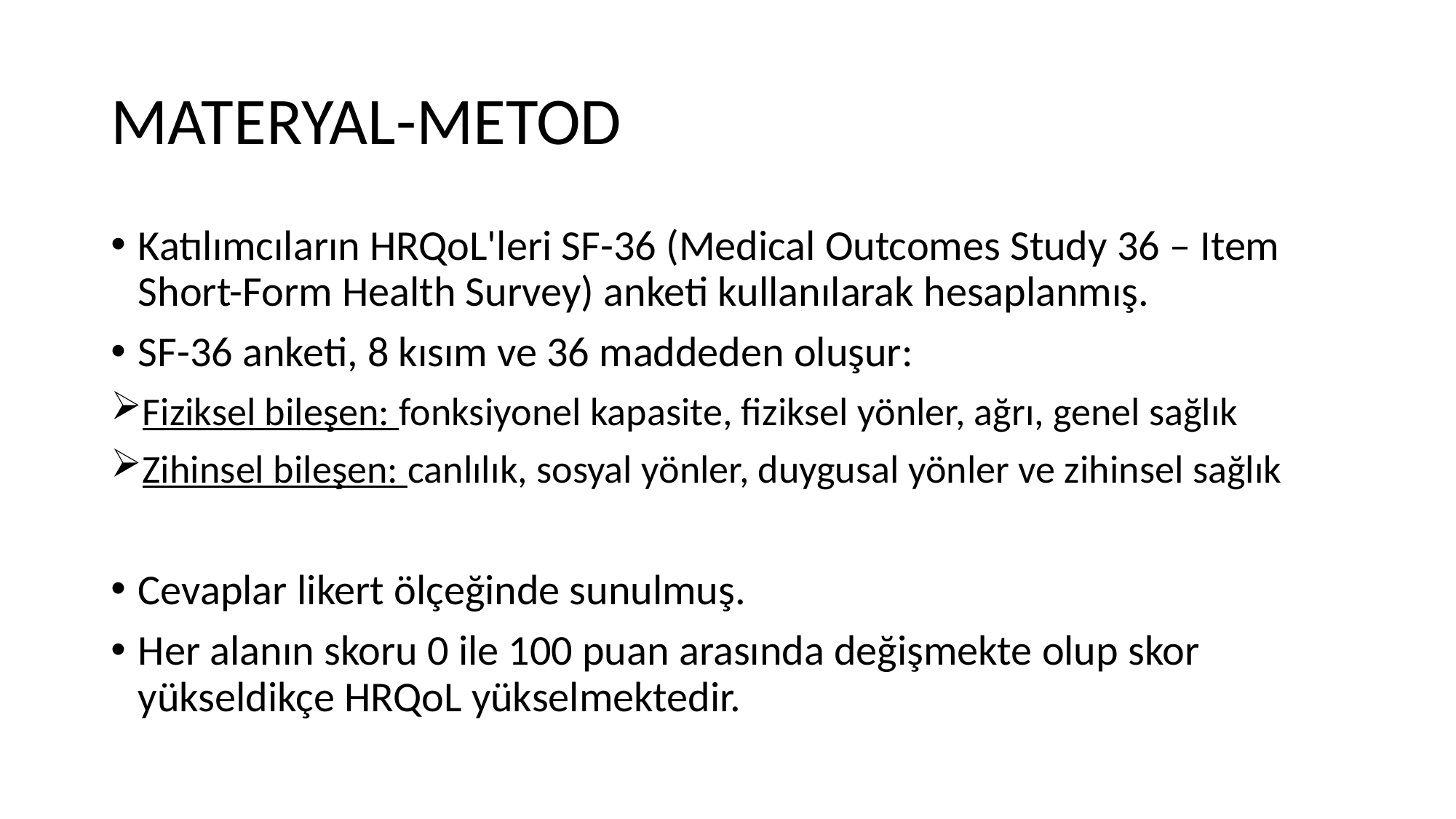

# MATERYAL-METOD
Katılımcıların HRQoL'leri SF-36 (Medical Outcomes Study 36 – Item Short-Form Health Survey) anketi kullanılarak hesaplanmış.
SF-36 anketi, 8 kısım ve 36 maddeden oluşur:
Fiziksel bileşen: fonksiyonel kapasite, fiziksel yönler, ağrı, genel sağlık
Zihinsel bileşen: canlılık, sosyal yönler, duygusal yönler ve zihinsel sağlık

Cevaplar likert ölçeğinde sunulmuş.
Her alanın skoru 0 ile 100 puan arasında değişmekte olup skor yükseldikçe HRQoL yükselmektedir.